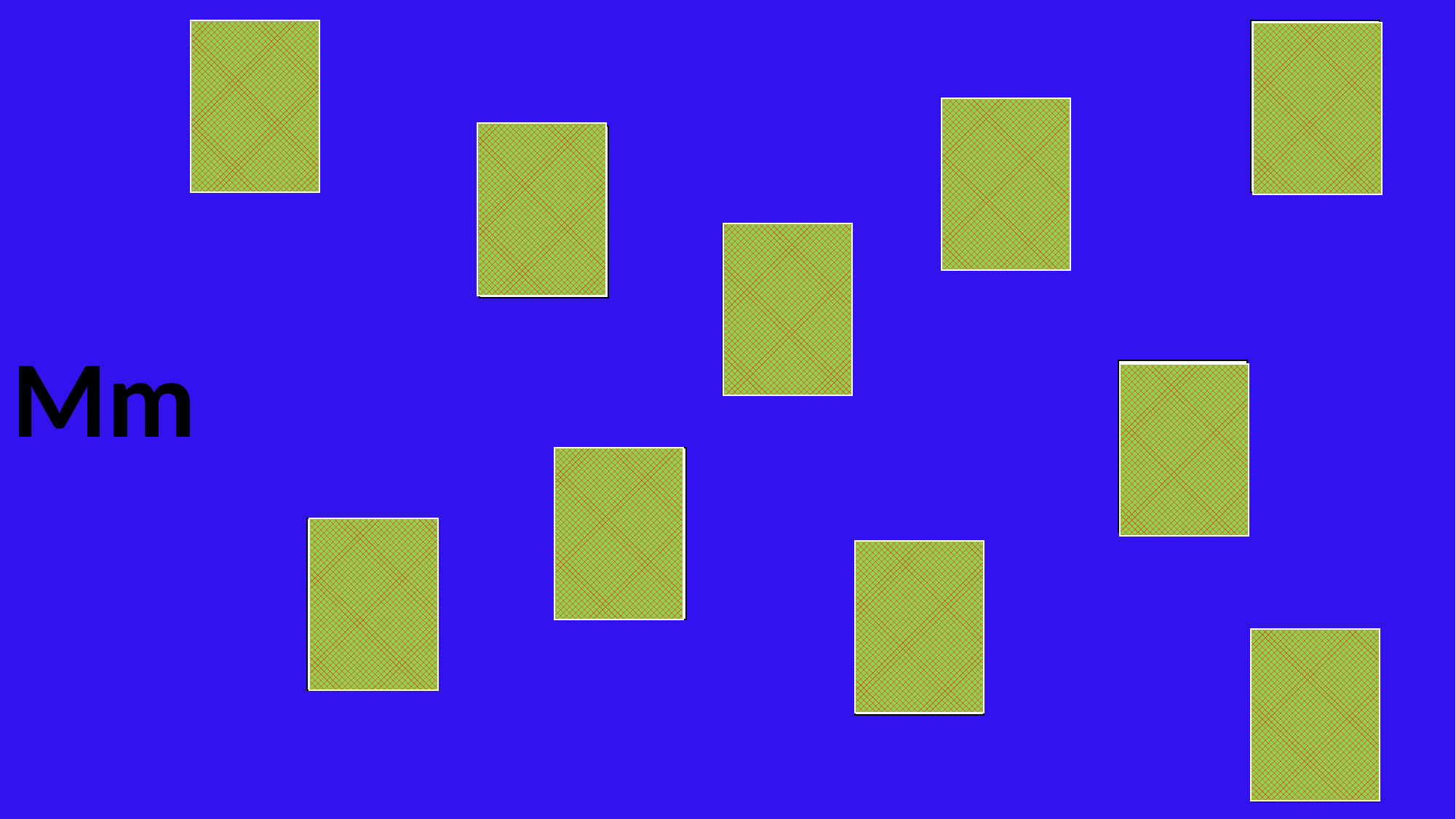

Ma
ma

Mo
mo

Mi
mi

Mi
mi
Me
me

Mm
Ma
ma

Me
me
Mo
mo

Mu
mu

Mu
mu